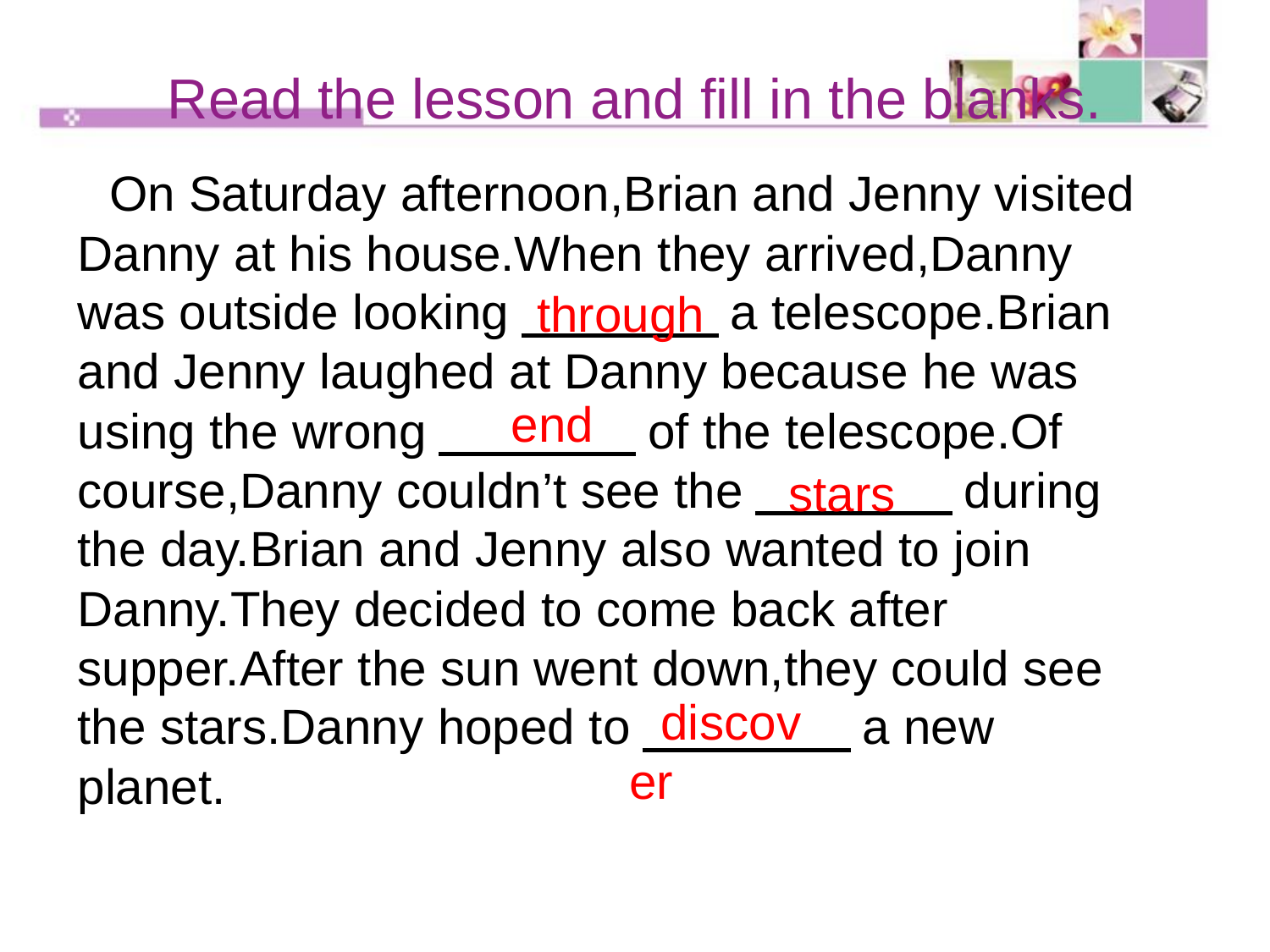

Read the lesson and fill in the blanks.
On Saturday afternoon,Brian and Jenny visited Danny at his house.When they arrived,Danny was outside looking　　　　a telescope.Brian and Jenny laughed at Danny because he was using the wrong　　　　of the telescope.Of course,Danny couldn’t see the　　　　during the day.Brian and Jenny also wanted to join Danny.They decided to come back after supper.After the sun went down,they could see the stars.Danny hoped to　　　　 a new planet.
through
end
stars
discover